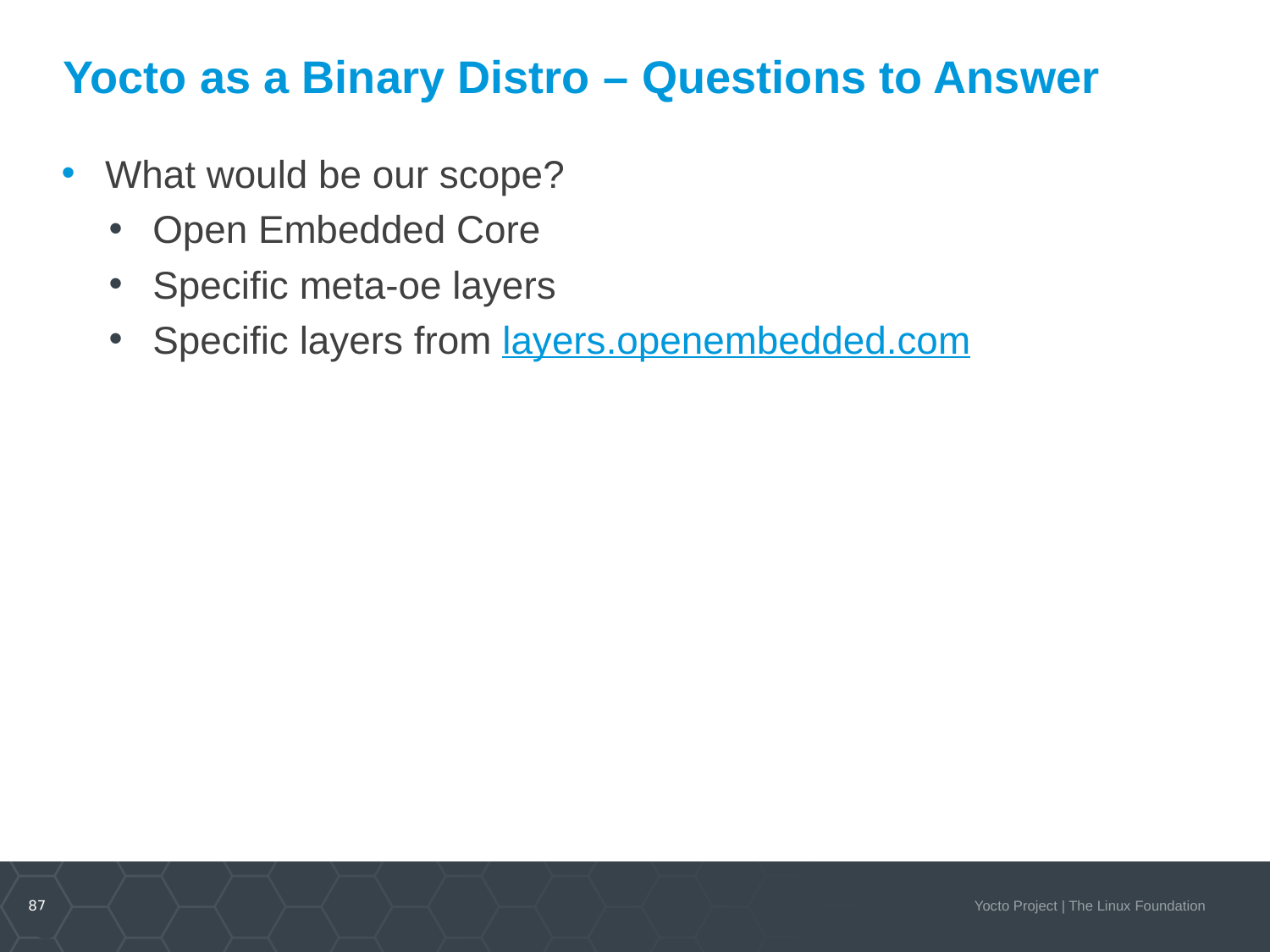

# Yocto as a Binary Distro – Questions to Answer
What would be our scope?
Open Embedded Core
Specific meta-oe layers
Specific layers from layers.openembedded.com
87